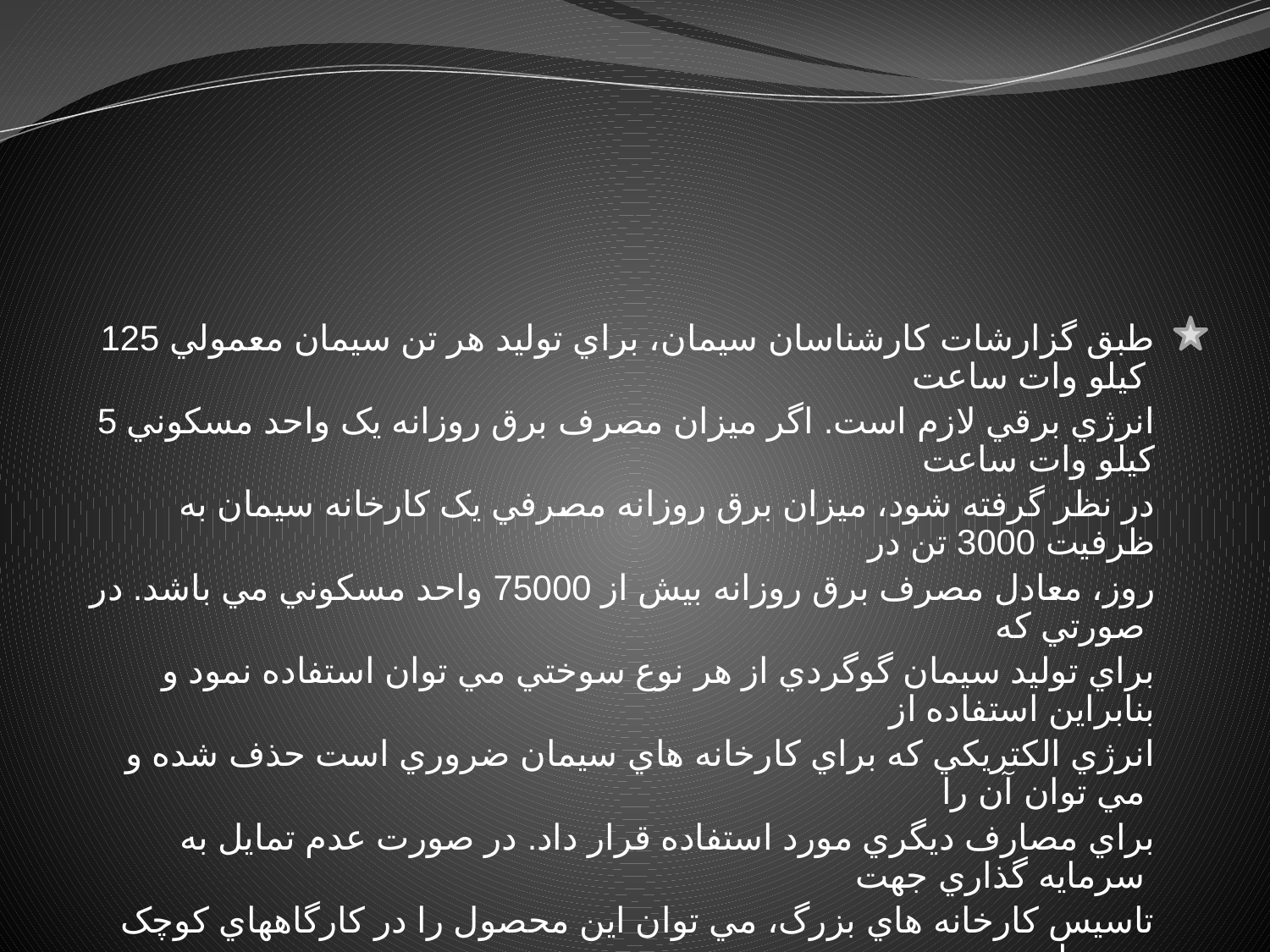

طبق گزارشات کارشناسان سيمان، براي توليد هر تن سيمان معمولي 125 کيلو وات ساعت
انرژي برقي لازم است. اگر ميزان مصرف برق روزانه يک واحد مسکوني 5 کيلو وات ساعت
 در نظر گرفته شود، ميزان برق روزانه مصرفي يک کارخانه سیمان به ظرفیت 3000 تن در
 روز، معادل مصرف برق روزانه بيش از 75000 واحد مسکوني مي باشد. در صورتي که
براي توليد سيمان گوگردي از هر نوع سوختي مي توان استفاده نمود و بنابراين استفاده از
 انرژي الکتريکي که براي کارخانه هاي سيمان ضروري است حذف شده و مي توان آن را
براي مصارف ديگري مورد استفاده قرار داد. در صورت عدم تمايل به سرمايه گذاري جهت
تاسيس کارخانه هاي بزرگ، مي توان اين محصول را در کارگاههاي کوچک نيز توليد نمود.